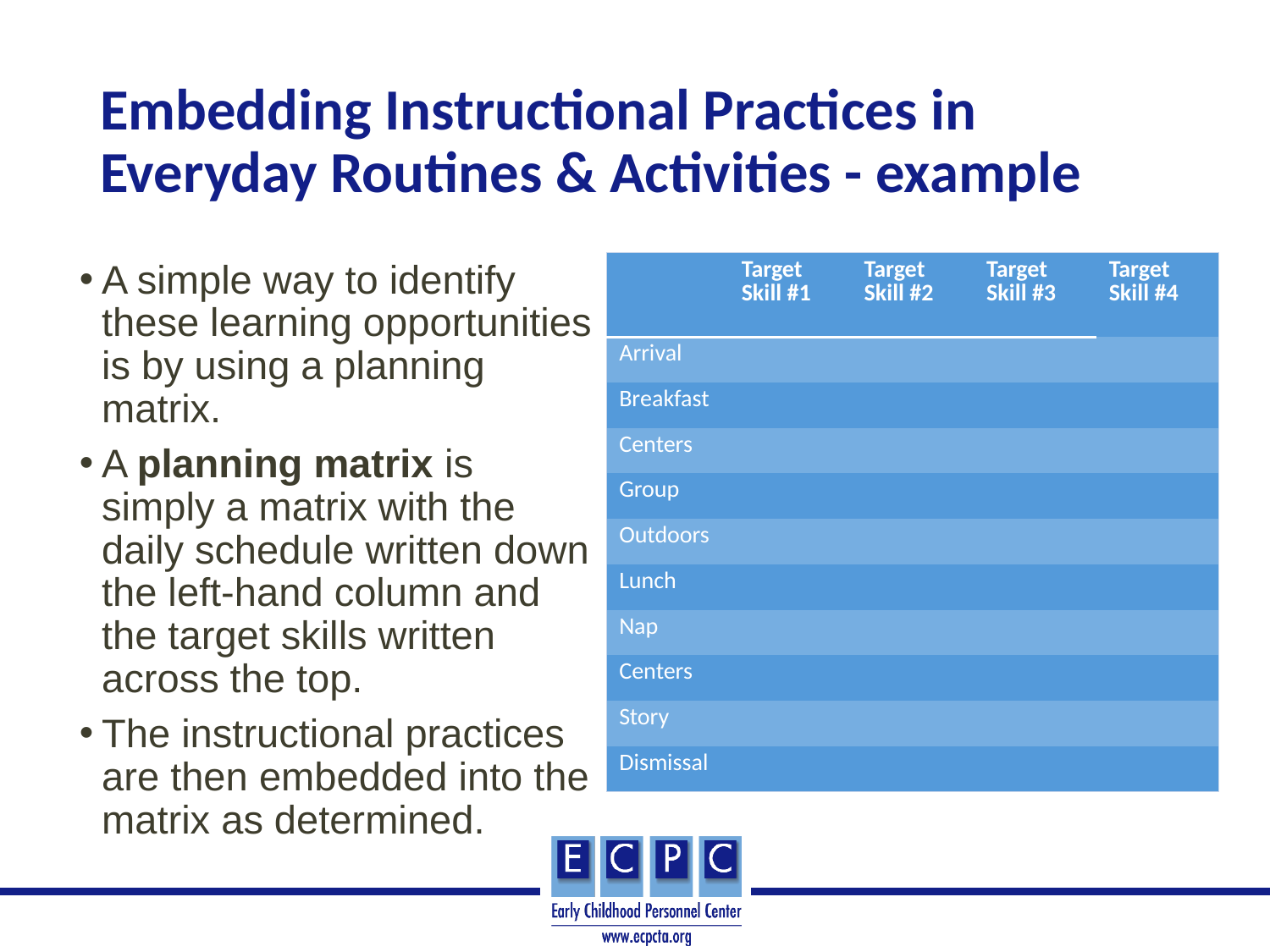

# Embedding Instructional Practices in Everyday Routines & Activities - example
A simple way to identify these learning opportunities is by using a planning matrix.
A planning matrix is simply a matrix with the daily schedule written down the left-hand column and the target skills written across the top.
The instructional practices are then embedded into the matrix as determined.

|  | Target Skill #1 | Target Skill #2 | Target Skill #3 | Target Skill #4 |
| --- | --- | --- | --- | --- |
| Arrival |  |  |  |  |
| Breakfast |  |  |  |  |
| Centers |  |  |  |  |
| Group |  |  |  |  |
| Outdoors |  |  |  |  |
| Lunch |  |  |  |  |
| Nap |  |  |  |  |
| Centers |  |  |  |  |
| Story |  |  |  |  |
| Dismissal |  |  |  |  |